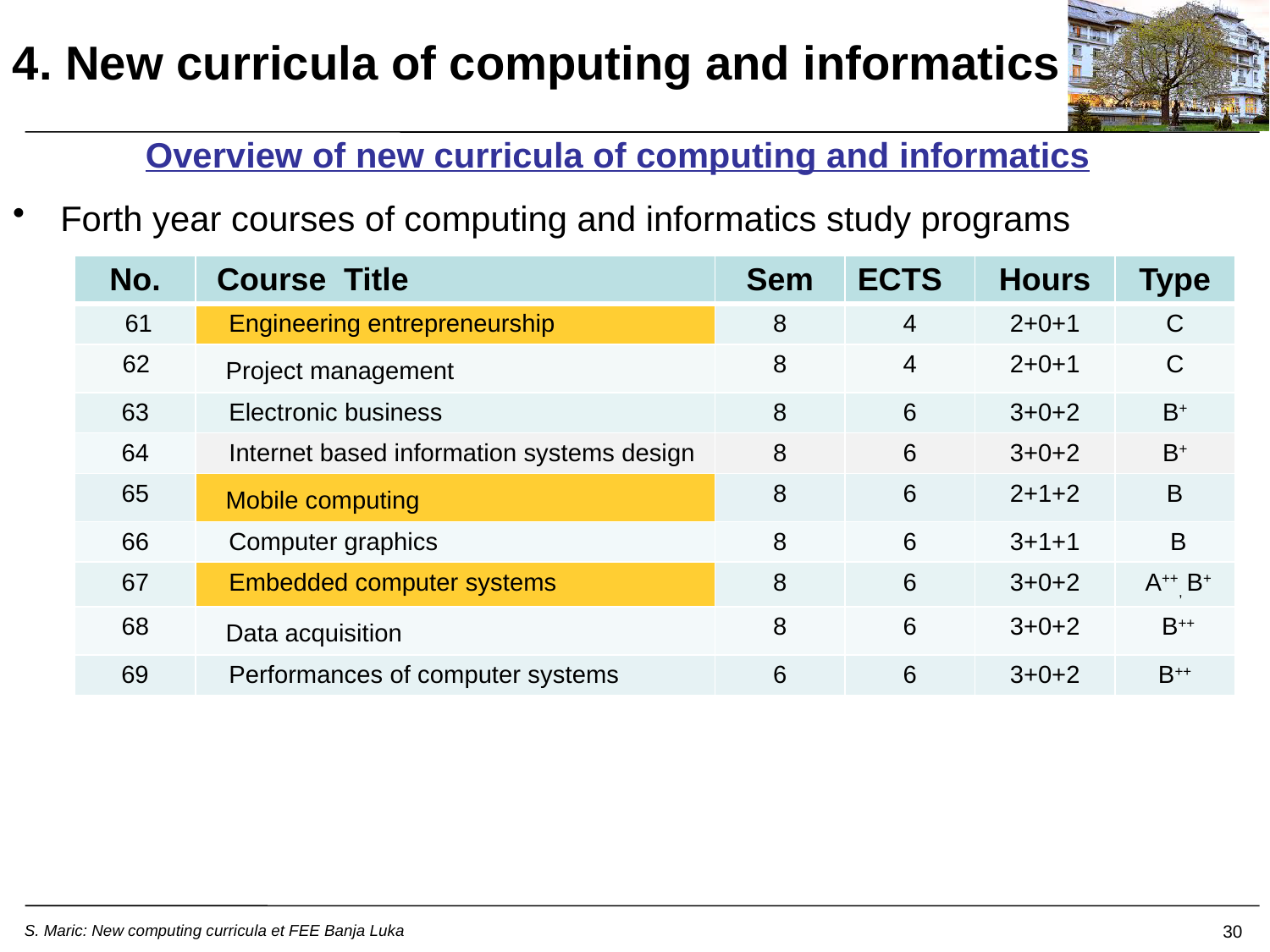

4. New curricula of computing and informatics
Overview of new curricula of computing and informatics
Forth year courses of computing and informatics study programs

| No. | Course Title | Sem | ECTS | Hours | Type |
| --- | --- | --- | --- | --- | --- |
| 61 | Engineering entrepreneurship | 8 | 4 | 2+0+1 | C |
| 62 | Project management | 8 | 4 | 2+0+1 | C |
| 63 | Electronic business | 8 | 6 | 3+0+2 | B+ |
| 64 | Internet based information systems design | 8 | 6 | 3+0+2 | B+ |
| 65 | Mobile computing | 8 | 6 | 2+1+2 | B |
| 66 | Computer graphics | 8 | 6 | 3+1+1 | B |
| 67 | Embedded computer systems | 8 | 6 | 3+0+2 | A++, B+ |
| 68 | Data acquisition | 8 | 6 | 3+0+2 | B++ |
| 69 | Performances of computer systems | 6 | 6 | 3+0+2 | B++ |

30